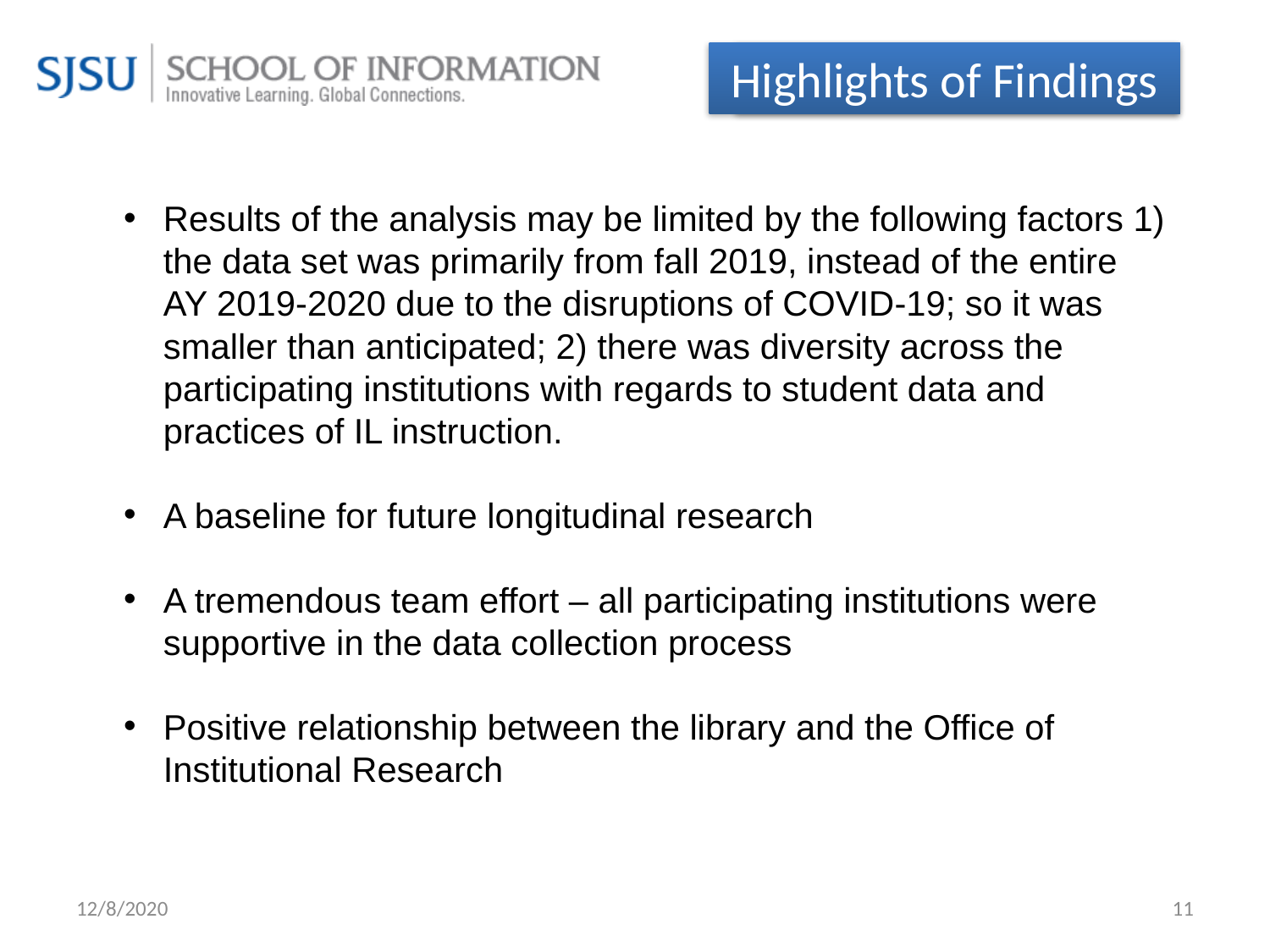

Highlights of Findings
Project Progress
Results of the analysis may be limited by the following factors 1) the data set was primarily from fall 2019, instead of the entire AY 2019-2020 due to the disruptions of COVID-19; so it was smaller than anticipated; 2) there was diversity across the participating institutions with regards to student data and practices of IL instruction.

A baseline for future longitudinal research

A tremendous team effort – all participating institutions were supportive in the data collection process

Positive relationship between the library and the Office of Institutional Research
12/8/2020
11